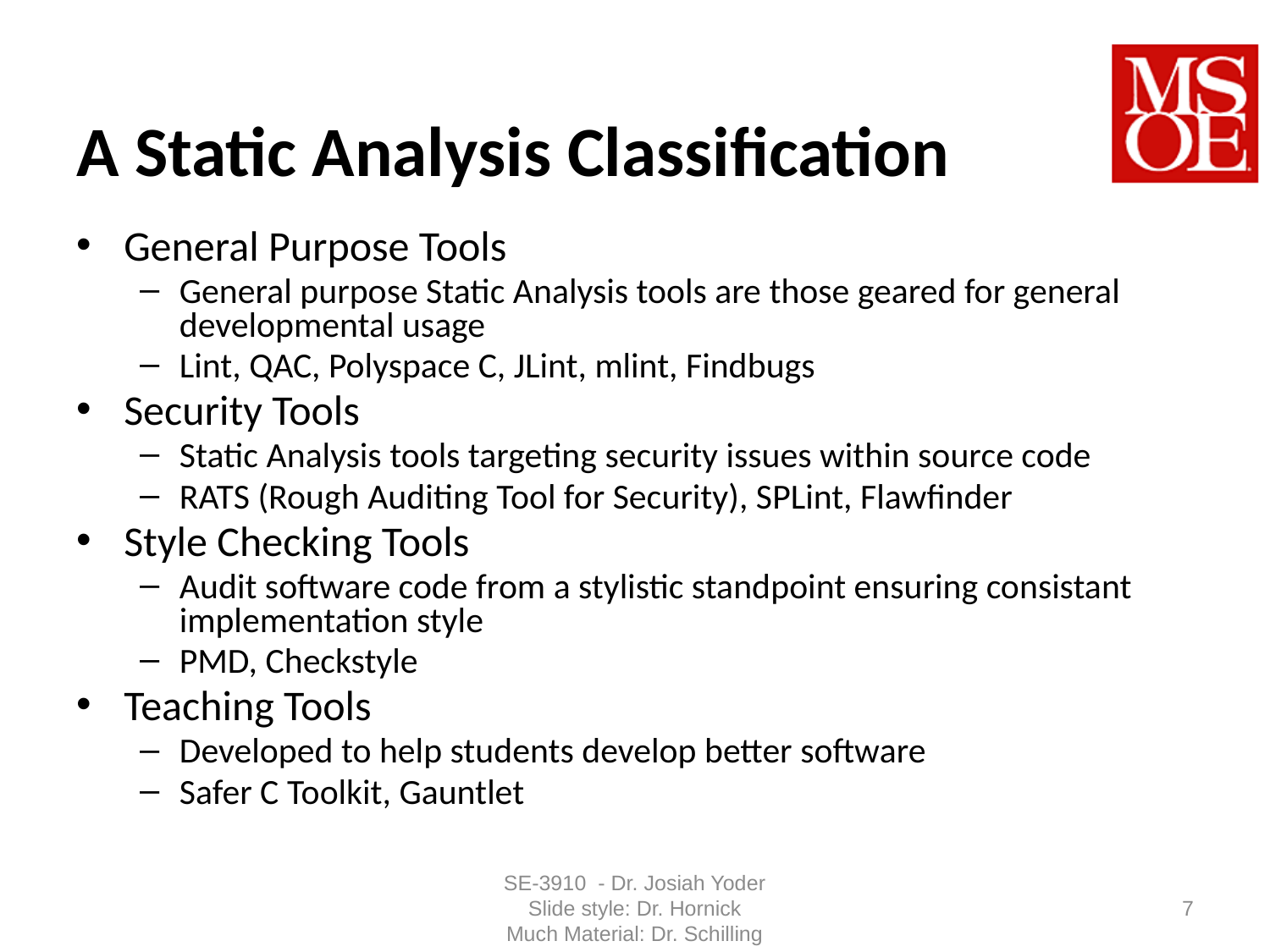

# A Static Analysis Classification
General Purpose Tools
General purpose Static Analysis tools are those geared for general developmental usage
Lint, QAC, Polyspace C, JLint, mlint, Findbugs
Security Tools
Static Analysis tools targeting security issues within source code
RATS (Rough Auditing Tool for Security), SPLint, Flawfinder
Style Checking Tools
Audit software code from a stylistic standpoint ensuring consistant implementation style
PMD, Checkstyle
Teaching Tools
Developed to help students develop better software
Safer C Toolkit, Gauntlet

SE-3910  - Dr. Josiah Yoder
Slide style: Dr. Hornick
Much Material: Dr. Schilling
7